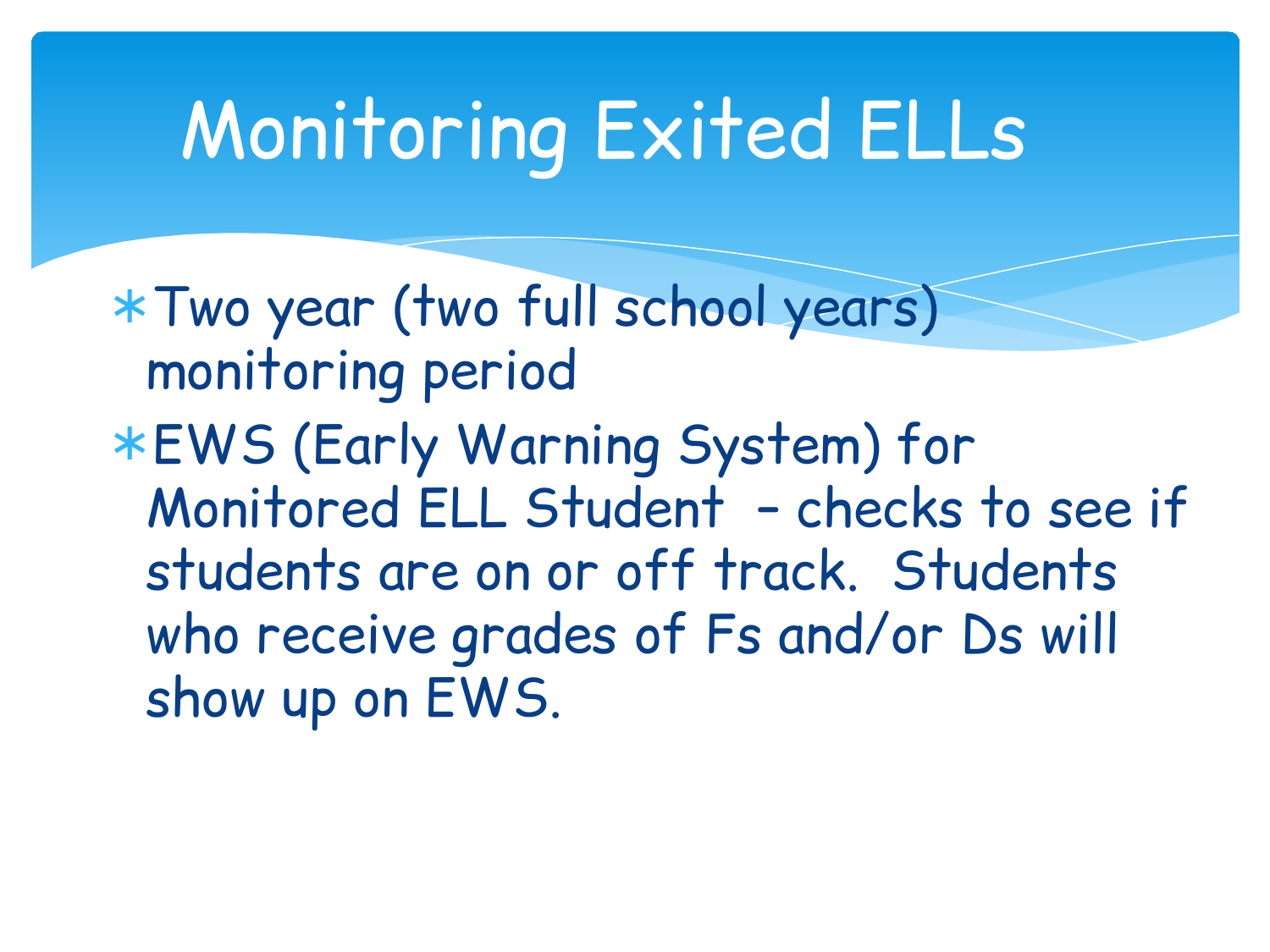

# Monitoring Exited ELLs

Two year (two full school years) monitoring period
EWS (Early Warning System) for Monitored ELL Student  – checks to see if students are on or off track.  Students who receive grades of Fs and/or Ds will show up on EWS.